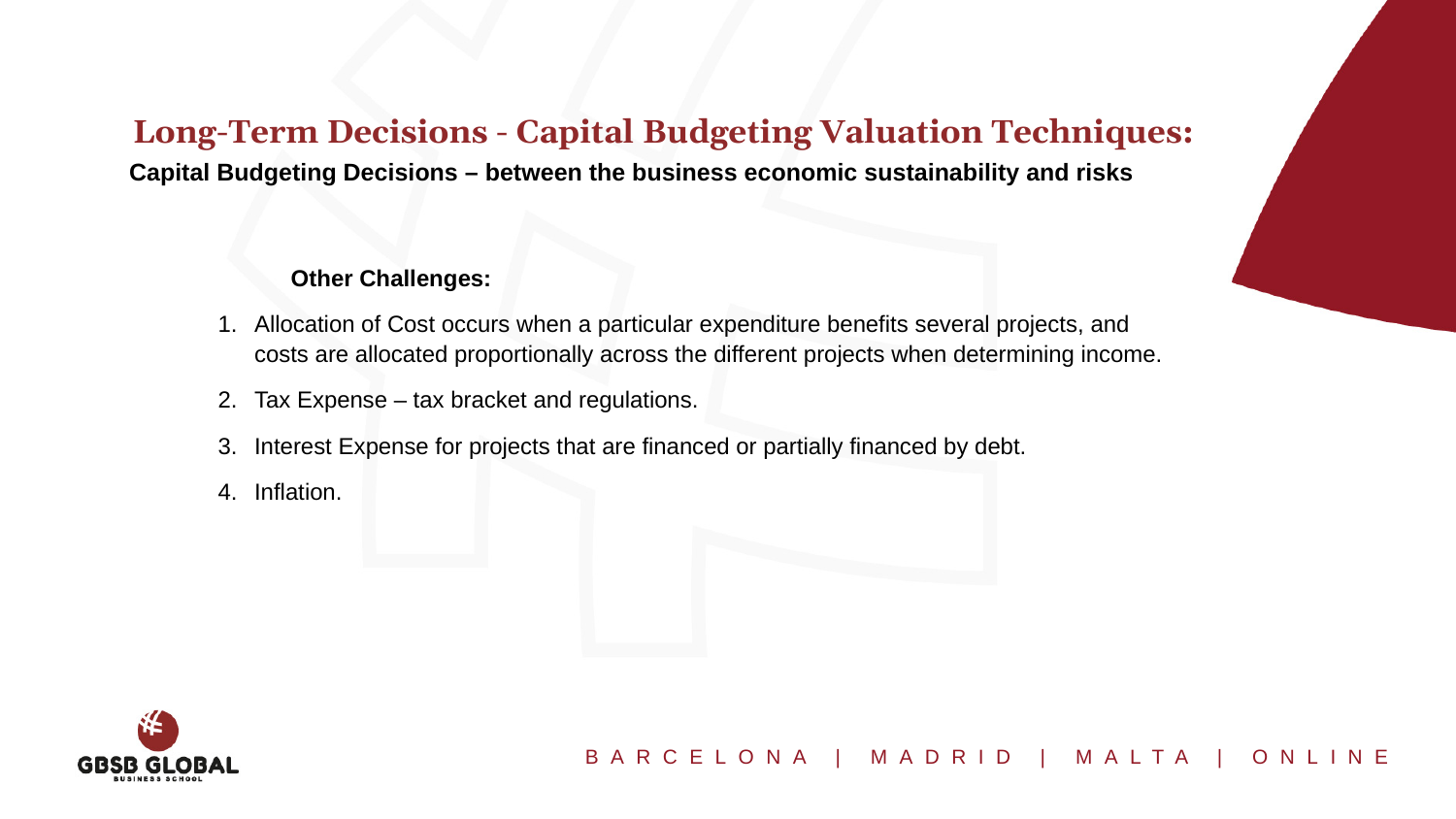

Long-Term Decisions - Capital Budgeting Valuation Techniques:
Capital Budgeting Decisions – between the business economic sustainability and risks
		Other Challenges:
Allocation of Cost occurs when a particular expenditure benefits several projects, and costs are allocated proportionally across the different projects when determining income.
Tax Expense – tax bracket and regulations.
Interest Expense for projects that are financed or partially financed by debt.
Inflation.